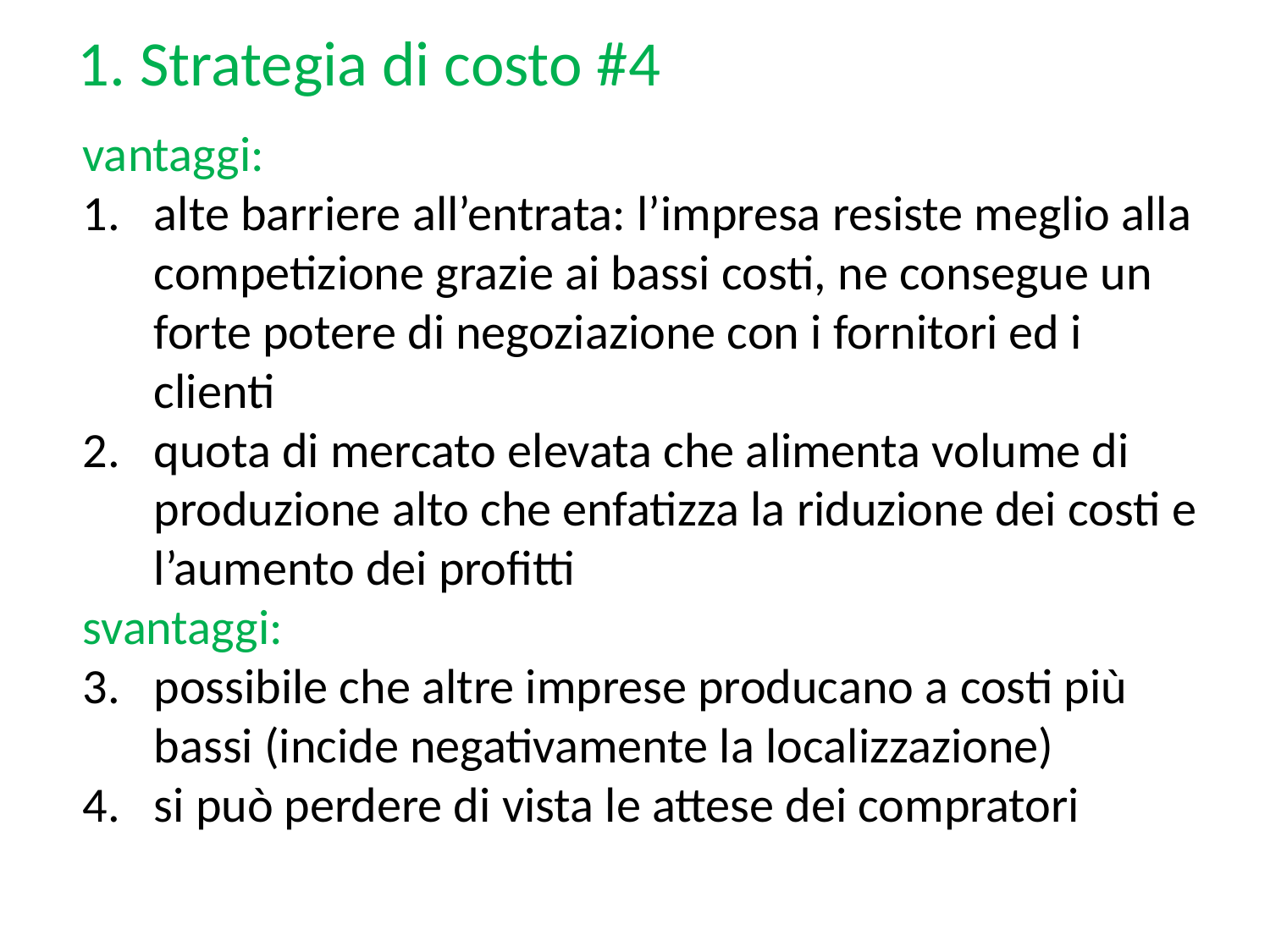

1. Strategia di costo #4
vantaggi:
alte barriere all’entrata: l’impresa resiste meglio alla competizione grazie ai bassi costi, ne consegue un forte potere di negoziazione con i fornitori ed i clienti
quota di mercato elevata che alimenta volume di produzione alto che enfatizza la riduzione dei costi e l’aumento dei profitti
svantaggi:
possibile che altre imprese producano a costi più bassi (incide negativamente la localizzazione)
si può perdere di vista le attese dei compratori